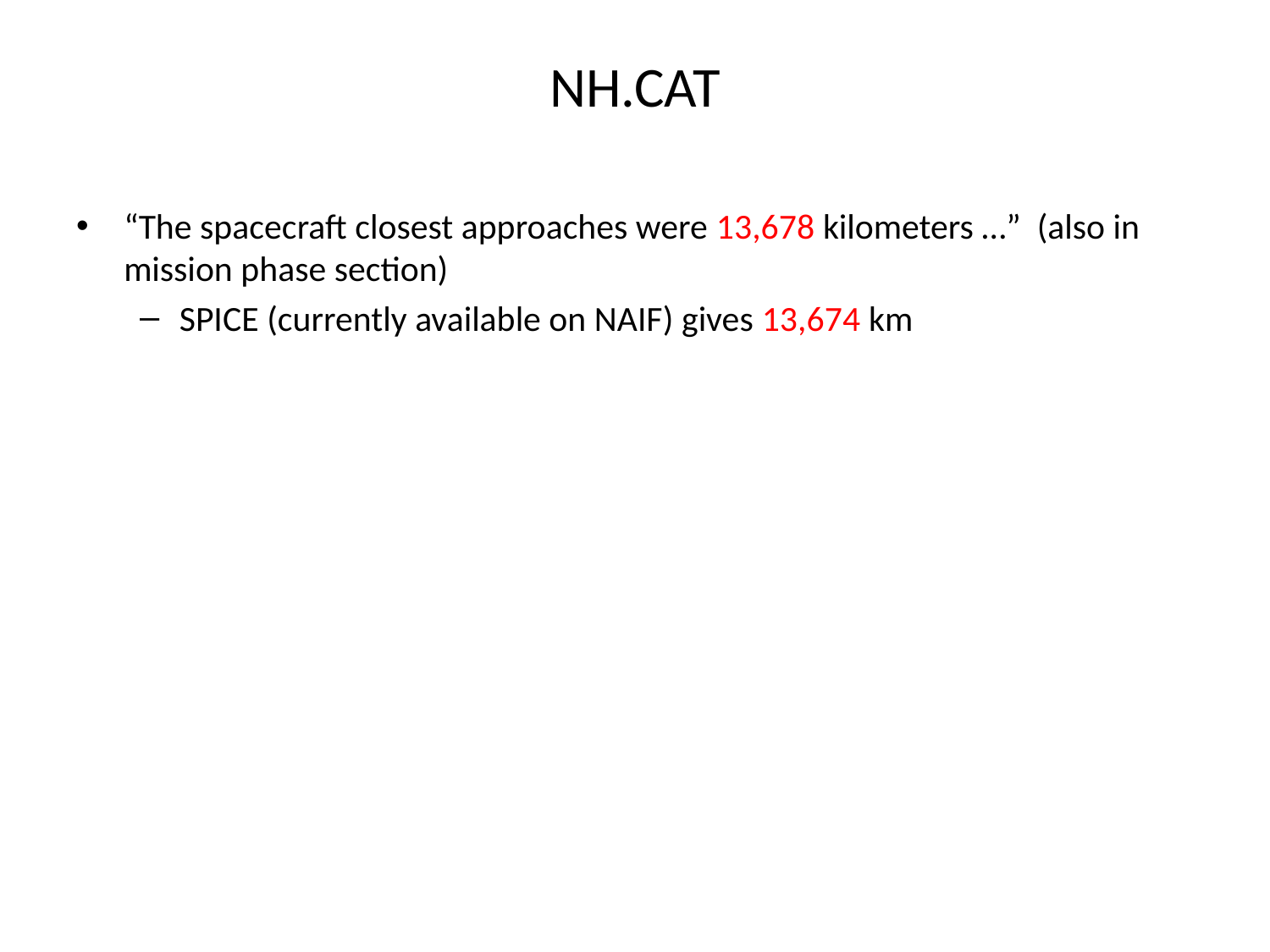

# NH.CAT

“The spacecraft closest approaches were 13,678 kilometers …”  (also in mission phase section)
SPICE (currently available on NAIF) gives 13,674 km